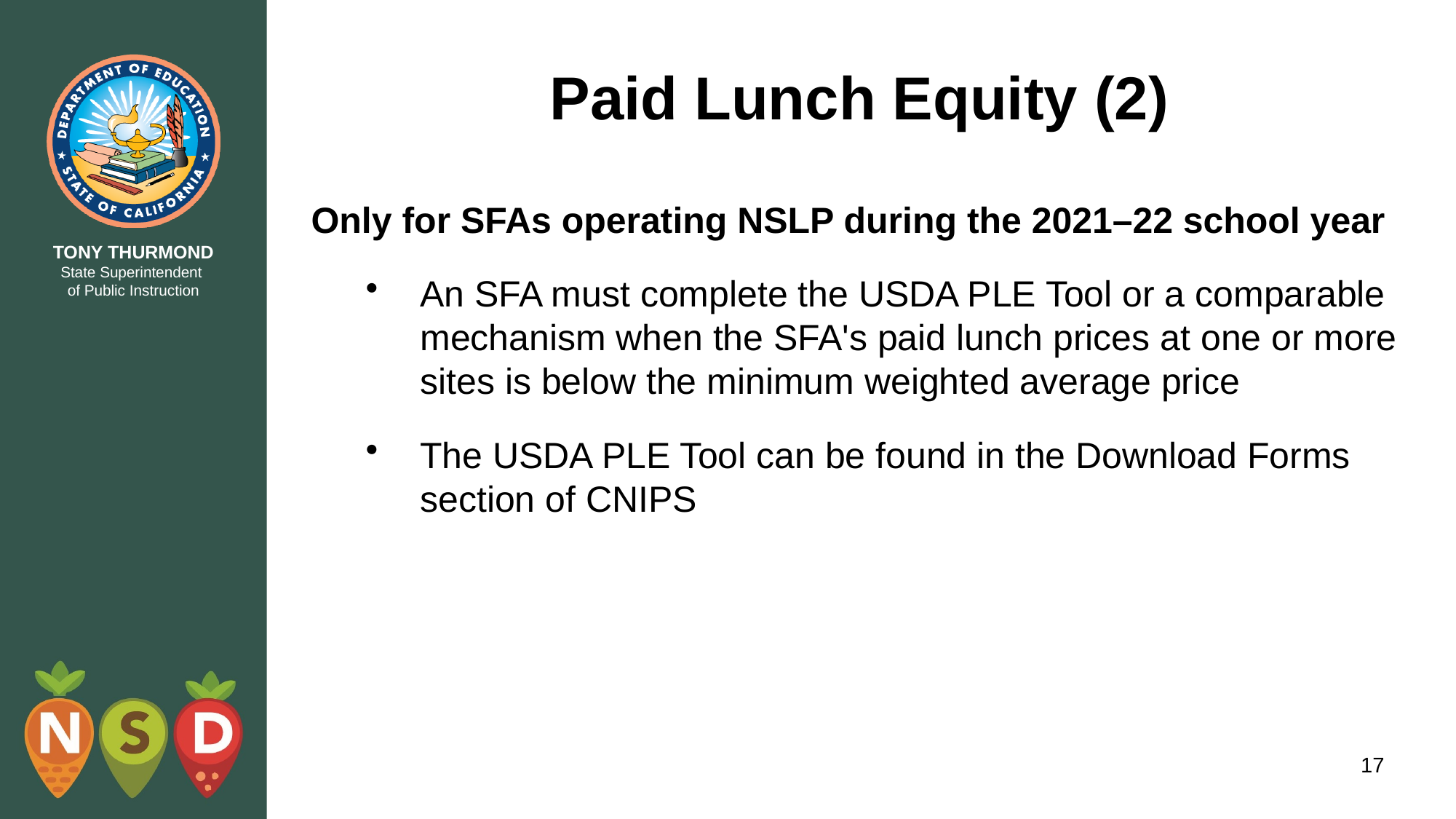

# Paid Lunch Equity (2)
Only for SFAs operating NSLP during the 2021–22 school year
An SFA must complete the USDA PLE Tool or a comparable mechanism when the SFA's paid lunch prices at one or more sites is below the minimum weighted average price
The USDA PLE Tool can be found in the Download Forms section of CNIPS
17